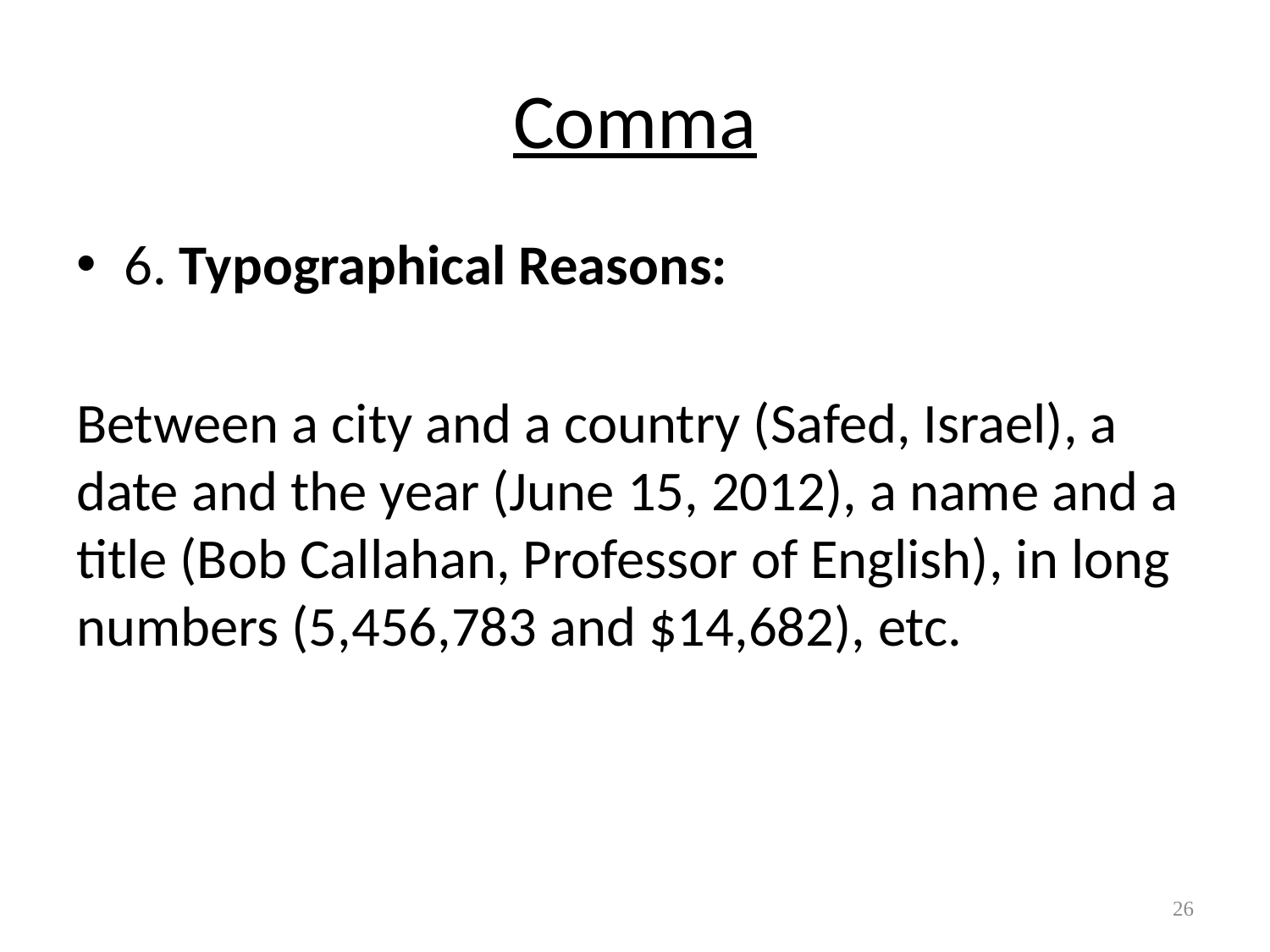

# Comma
6. Typographical Reasons:

Between a city and a country (Safed, Israel), a date and the year (June 15, 2012), a name and a title (Bob Callahan, Professor of English), in long numbers (5,456,783 and $14,682), etc.
26